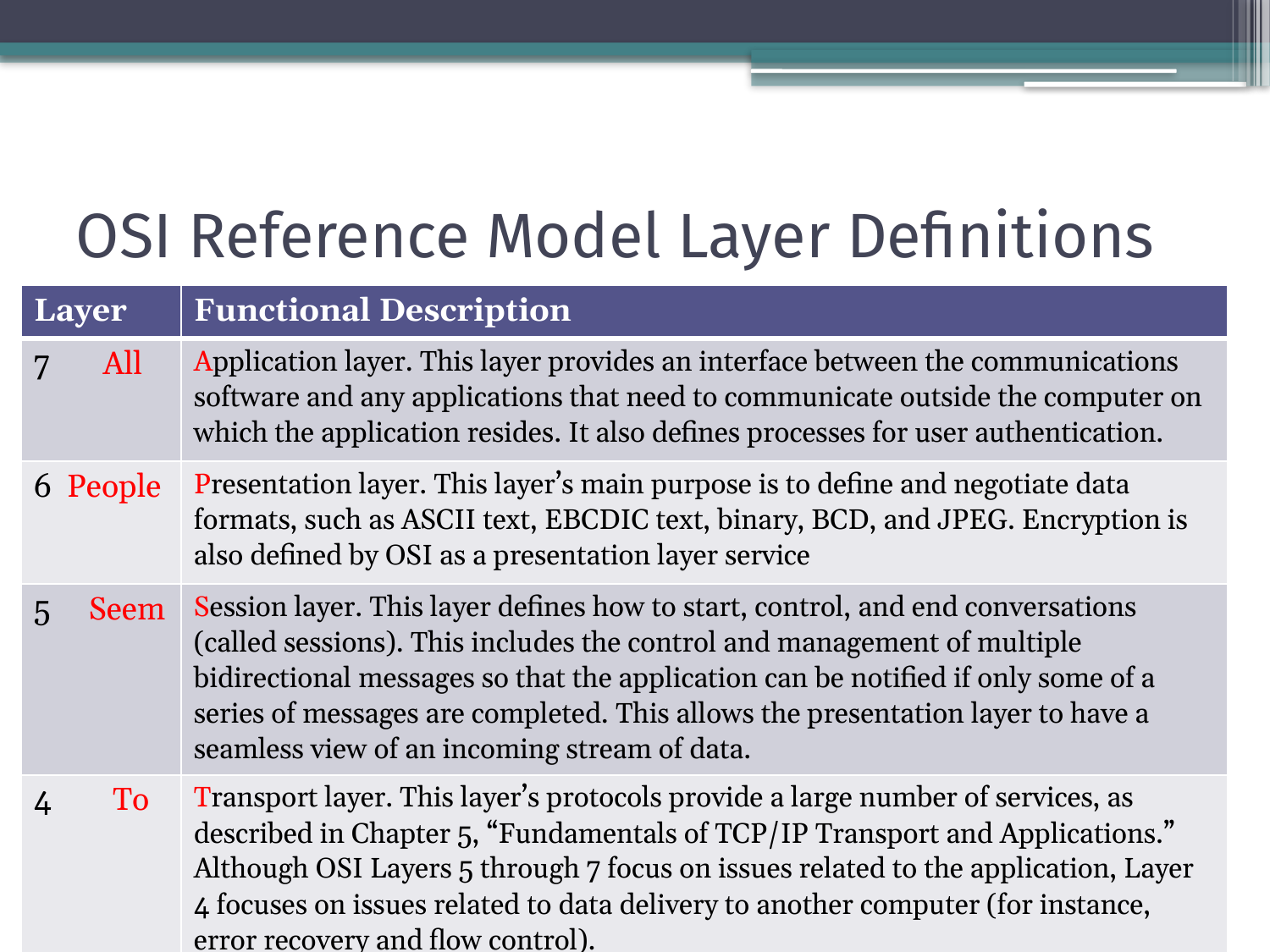

# OSI Reference Model Layer Definitions
| Layer | Functional Description |
| --- | --- |
| 7 All | Application layer. This layer provides an interface between the communications software and any applications that need to communicate outside the computer on which the application resides. It also defines processes for user authentication. |
| 6 People | Presentation layer. This layer’s main purpose is to define and negotiate data formats, such as ASCII text, EBCDIC text, binary, BCD, and JPEG. Encryption is also defined by OSI as a presentation layer service |
| 5 Seem | Session layer. This layer defines how to start, control, and end conversations (called sessions). This includes the control and management of multiple bidirectional messages so that the application can be notified if only some of a series of messages are completed. This allows the presentation layer to have a seamless view of an incoming stream of data. |
| 4 To | Transport layer. This layer’s protocols provide a large number of services, as described in Chapter 5, “Fundamentals of TCP/IP Transport and Applications.” Although OSI Layers 5 through 7 focus on issues related to the application, Layer 4 focuses on issues related to data delivery to another computer (for instance, error recovery and flow control). |